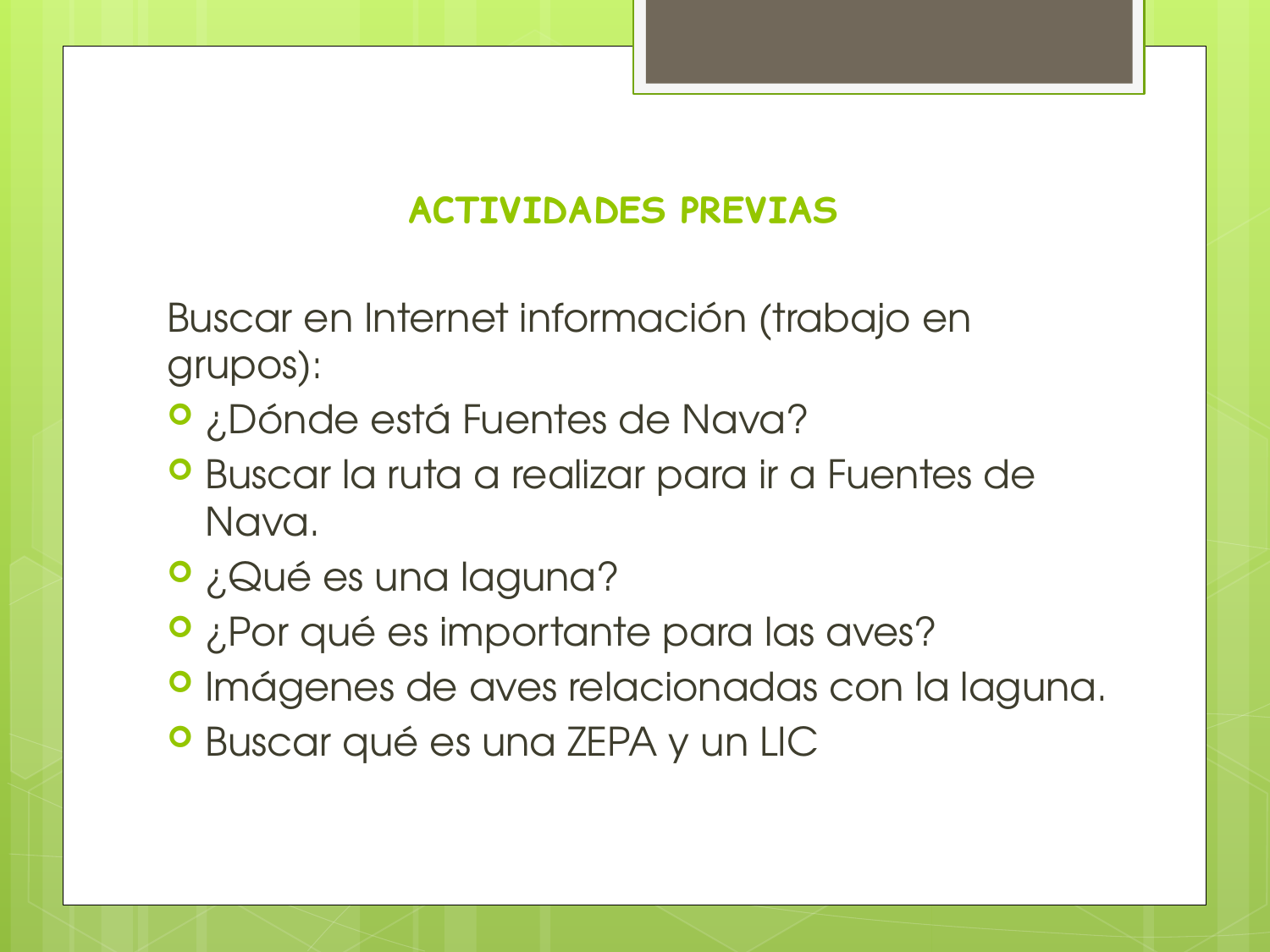

# ACTIVIDADES PREVIAS
Buscar en Internet información (trabajo en grupos):
¿Dónde está Fuentes de Nava?
Buscar la ruta a realizar para ir a Fuentes de Nava.
¿Qué es una laguna?
¿Por qué es importante para las aves?
Imágenes de aves relacionadas con la laguna.
Buscar qué es una ZEPA y un LIC